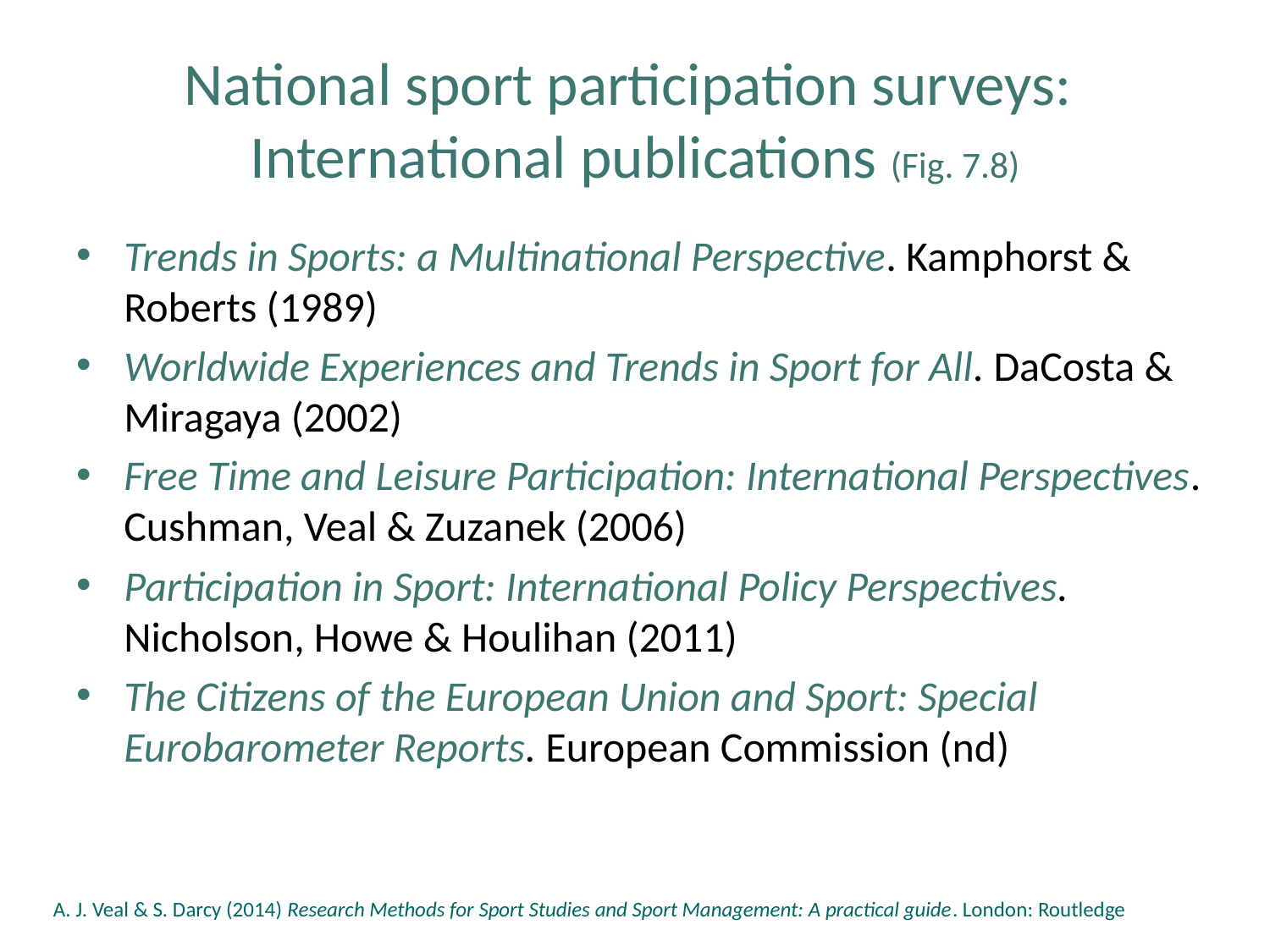

# National sport participation surveys:  International publications (Fig. 7.8)
Trends in Sports: a Multinational Perspective. Kamphorst & Roberts (1989)
Worldwide Experiences and Trends in Sport for All. DaCosta & Miragaya (2002)
Free Time and Leisure Participation: International Perspectives. Cushman, Veal & Zuzanek (2006)
Participation in Sport: International Policy Perspectives. Nicholson, Howe & Houlihan (2011)
The Citizens of the European Union and Sport: Special Eurobarometer Reports. European Commission (nd)
A. J. Veal & S. Darcy (2014) Research Methods for Sport Studies and Sport Management: A practical guide. London: Routledge